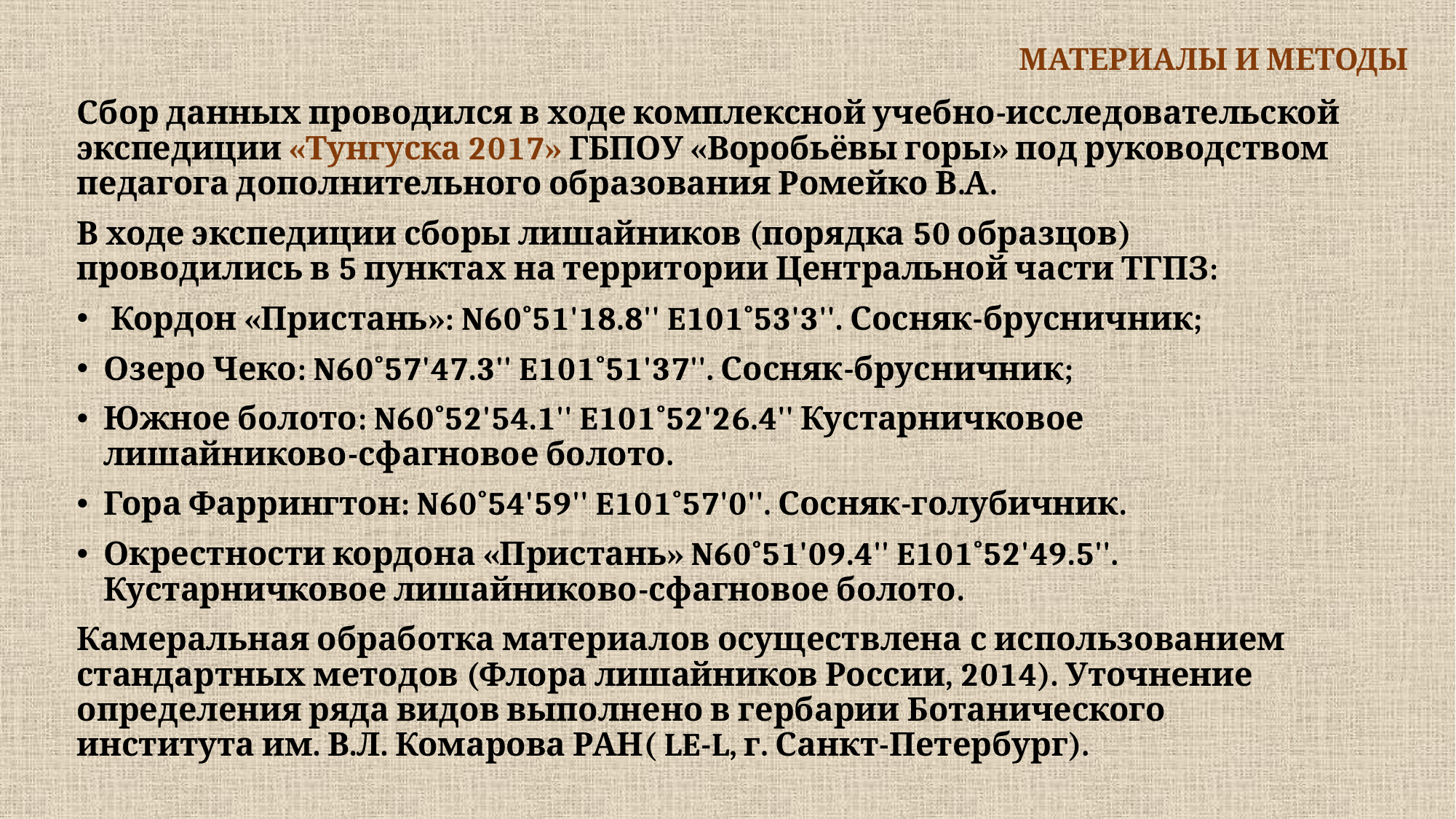

Материалы и методы
Сбор данных проводился в ходе комплексной учебно-исследовательской экспедиции «Тунгуска 2017» ГБПОУ «Воробьёвы горы» под руководством педагога дополнительного образования Ромейко В.А.
В ходе экспедиции сборы лишайников (порядка 50 образцов) проводились в 5 пунктах на территории Центральной части ТГПЗ:
 Кордон «Пристань»: N60˚51'18.8'' E101˚53'3''. Сосняк-брусничник;
Озеро Чеко: N60˚57'47.3'' E101˚51'37''. Сосняк-брусничник;
Южное болото: N60˚52'54.1'' E101˚52'26.4'' Кустарничковое лишайниково-сфагновое болото.
Гора Фаррингтон: N60˚54'59'' E101˚57'0''. Сосняк-голубичник.
Окрестности кордона «Пристань» N60˚51'09.4'' E101˚52'49.5''. Кустарничковое лишайниково-сфагновое болото.
Камеральная обработка материалов осуществлена с использованием стандартных методов (Флора лишайников России, 2014). Уточнение определения ряда видов выполнено в гербарии Ботанического института им. В.Л. Комарова РАН( LE-L, г. Санкт-Петербург).